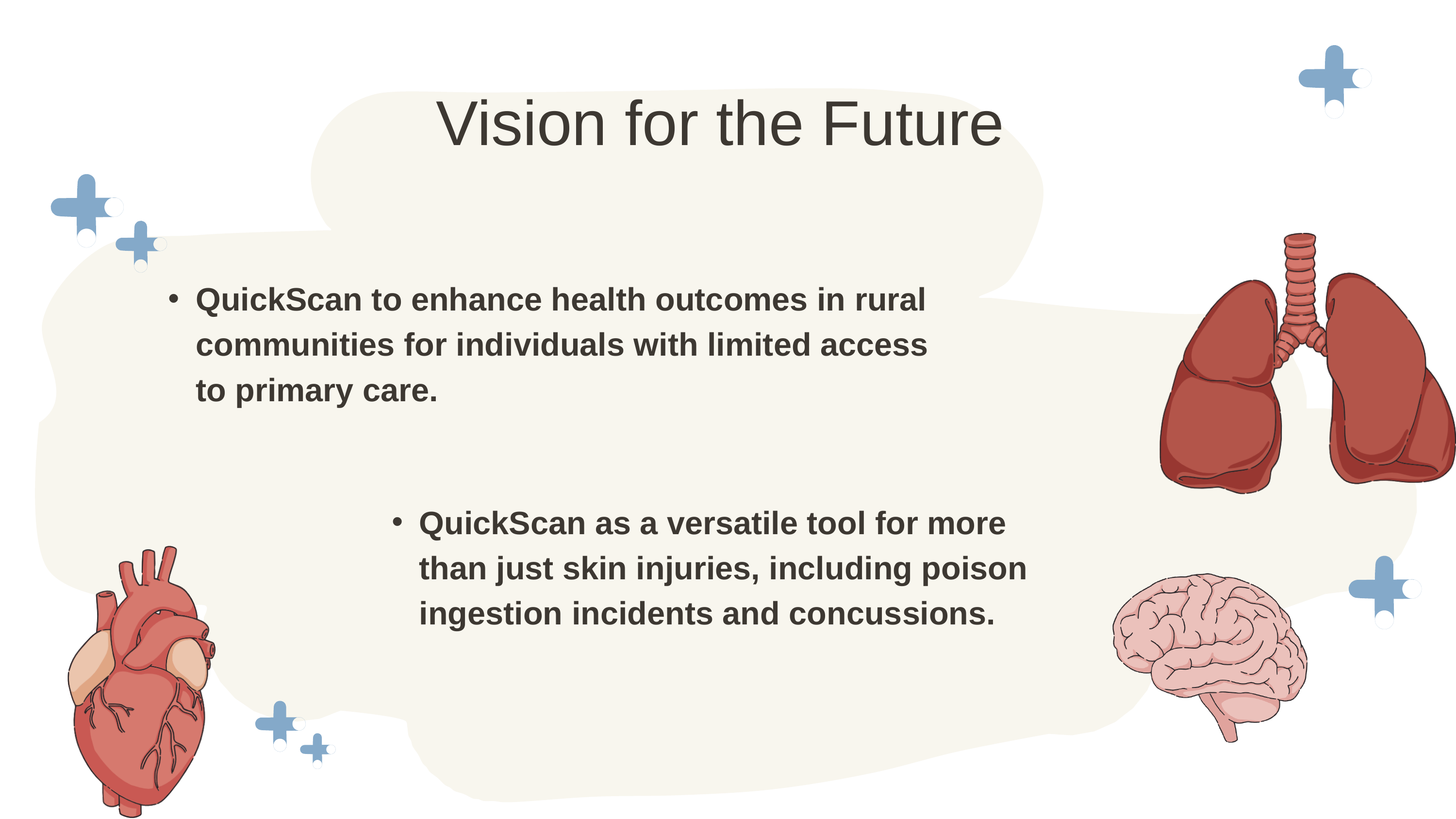

Vision for the Future

QuickScan to enhance health outcomes in rural communities for individuals with limited access to primary care.
QuickScan as a versatile tool for more than just skin injuries, including poison ingestion incidents and concussions.